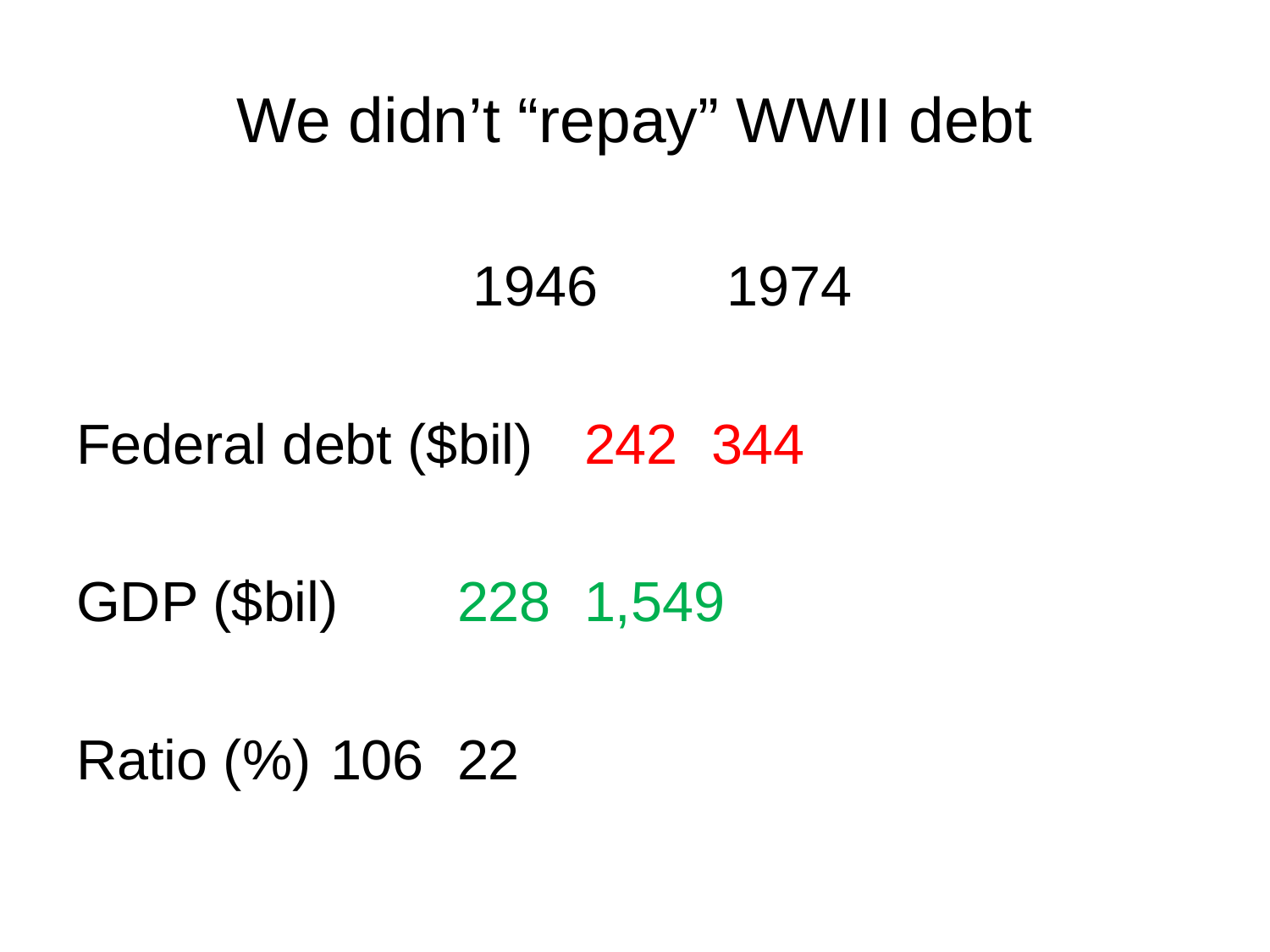

# We didn’t “repay” WWII debt
			 1946	 1974

Federal debt ($bil)	242	344

GDP ($bil)	228	1,549

Ratio (%)	106	22